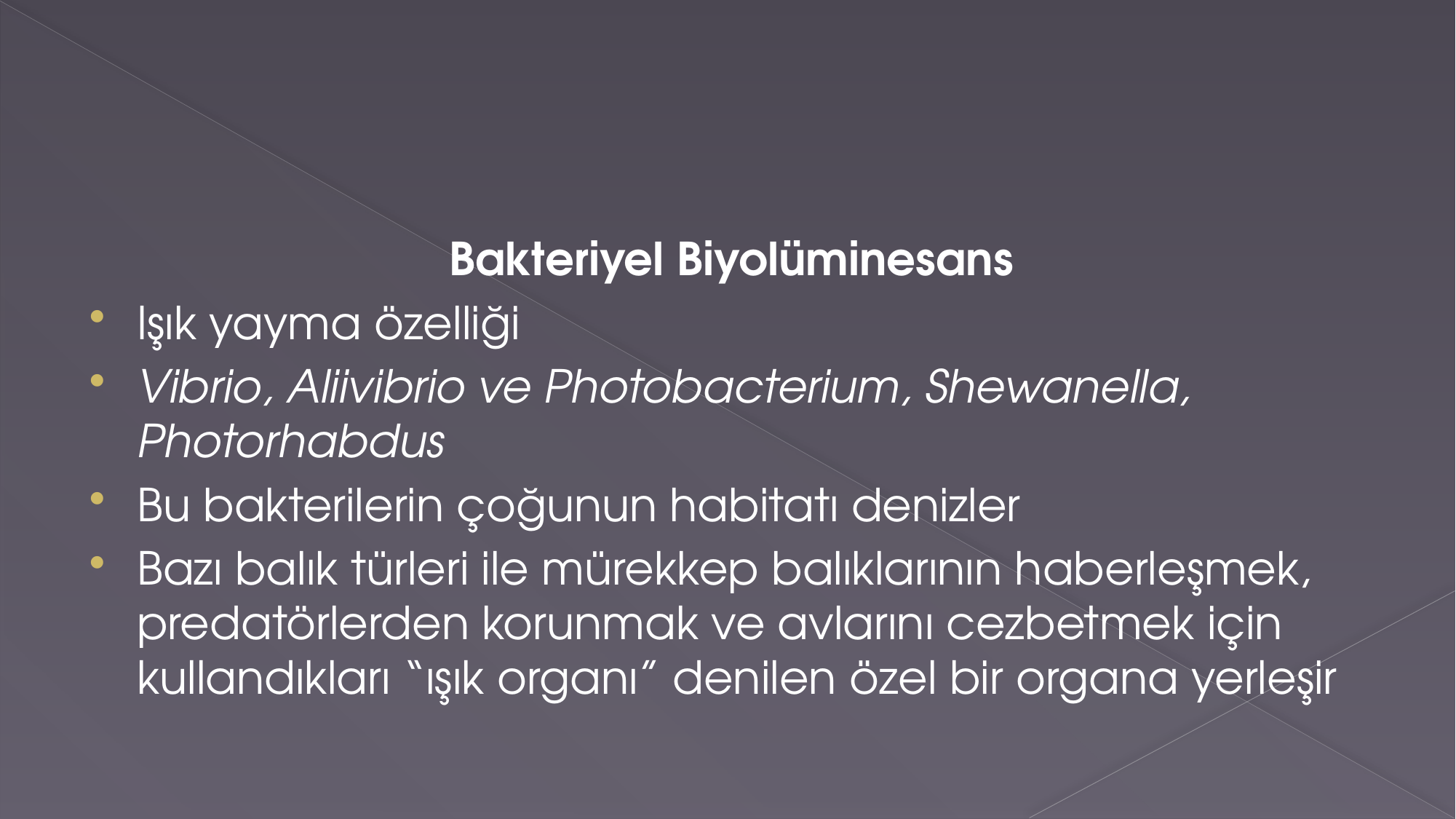

Bakteriyel Biyolüminesans
Işık yayma özelliği
Vibrio, Aliivibrio ve Photobacterium, Shewanella, Photorhabdus
Bu bakterilerin çoğunun habitatı denizler
Bazı balık türleri ile mürekkep balıklarının haberleşmek, predatörlerden korunmak ve avlarını cezbetmek için kullandıkları “ışık organı” denilen özel bir organa yerleşir